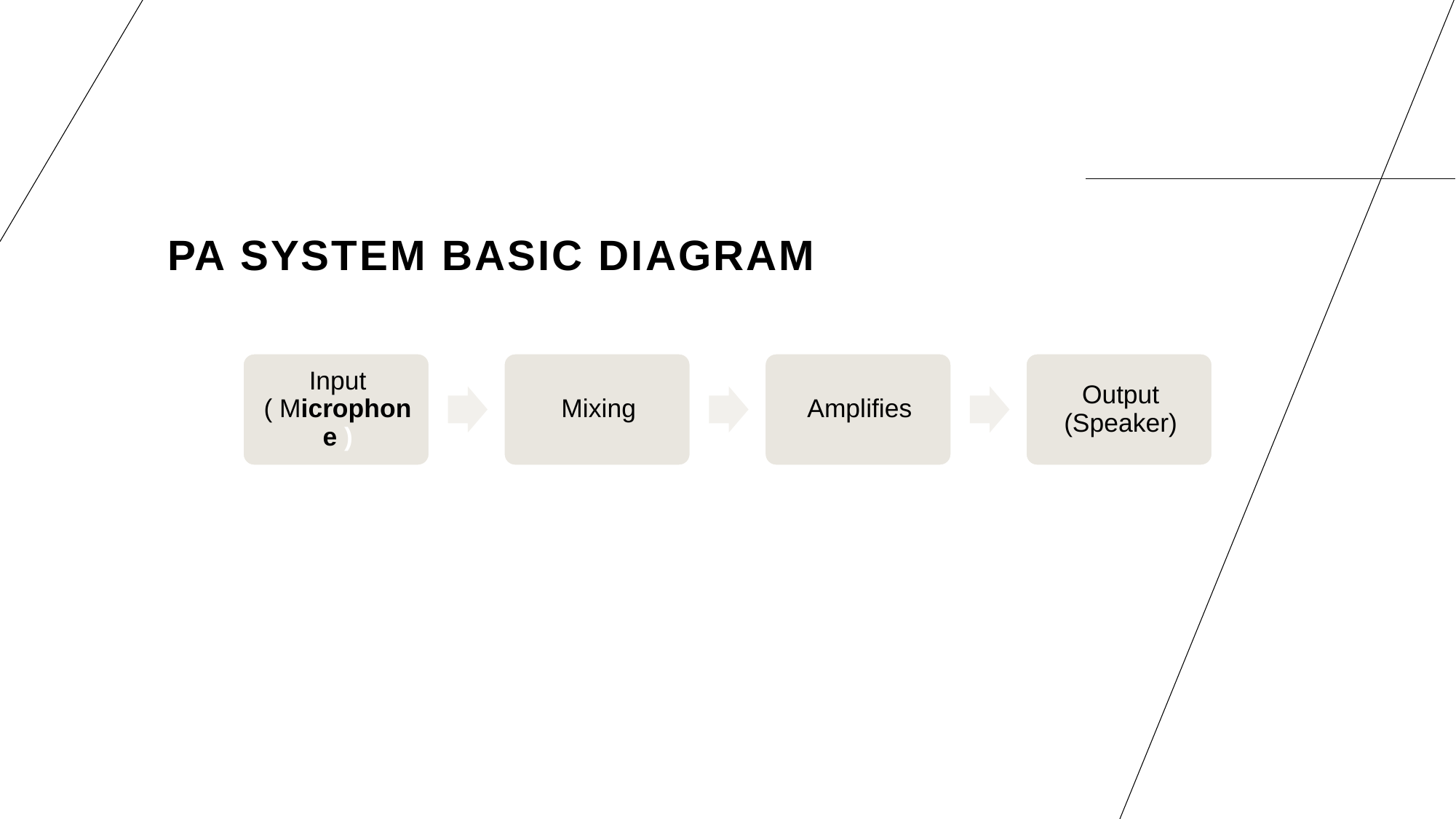

# PA System basic diagram
Input ( Microphone )

Mixing

Amplifies

Output (Speaker)